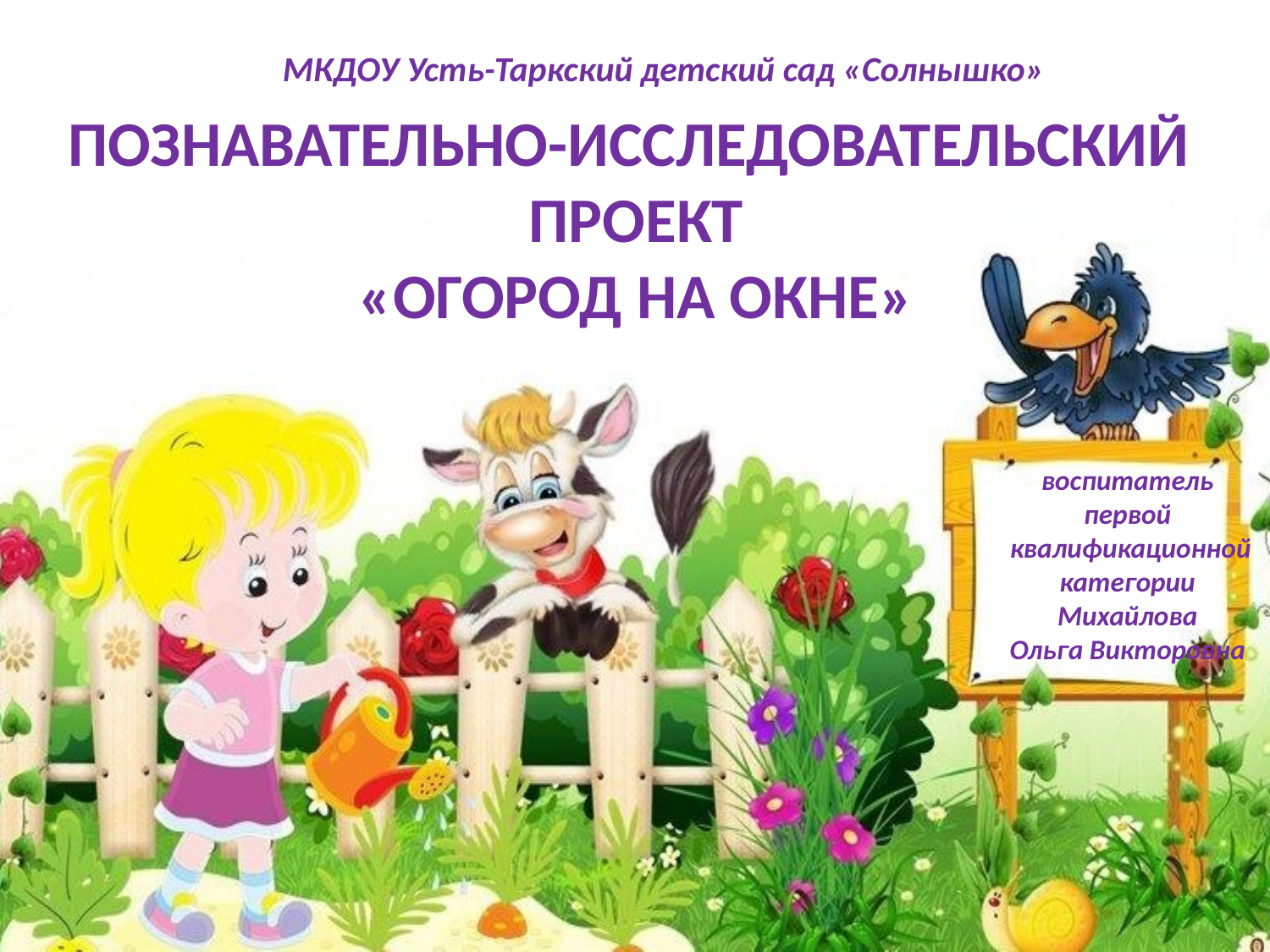

МКДОУ Усть-Таркский детский сад «Солнышко»
познавательно-исследовательский
 проект
 «Огород на окне»
воспитатель
первой
 квалификационной
категории
Михайлова
Ольга Викторовна